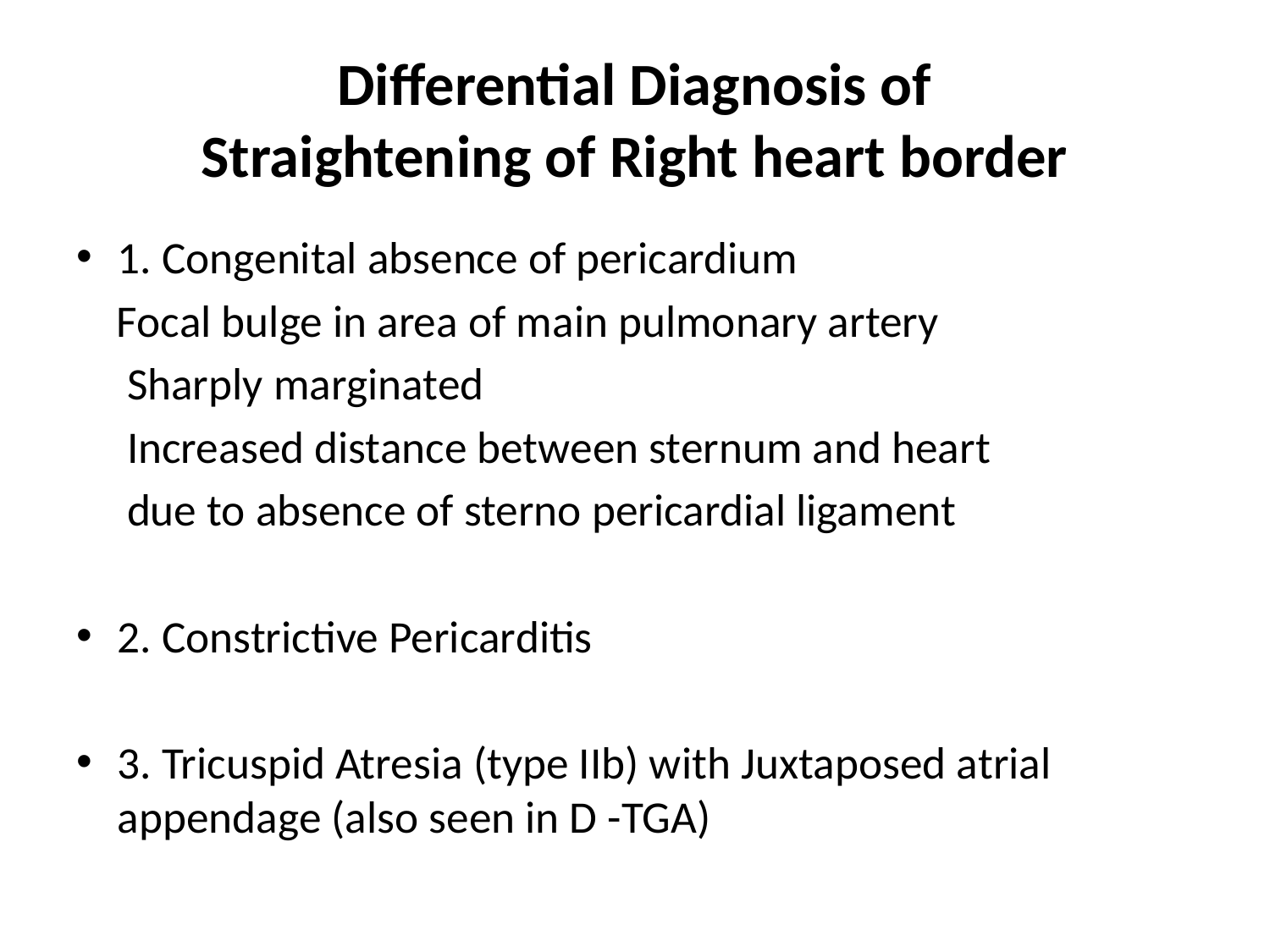

# Differential Diagnosis of Straightening of Right heart border
1. Congenital absence of pericardium
    Focal bulge in area of main pulmonary artery
     Sharply marginated
     Increased distance between sternum and heart
     due to absence of sterno pericardial ligament

2. Constrictive Pericarditis

3. Tricuspid Atresia (type IIb) with Juxtaposed atrial appendage (also seen in D -TGA)